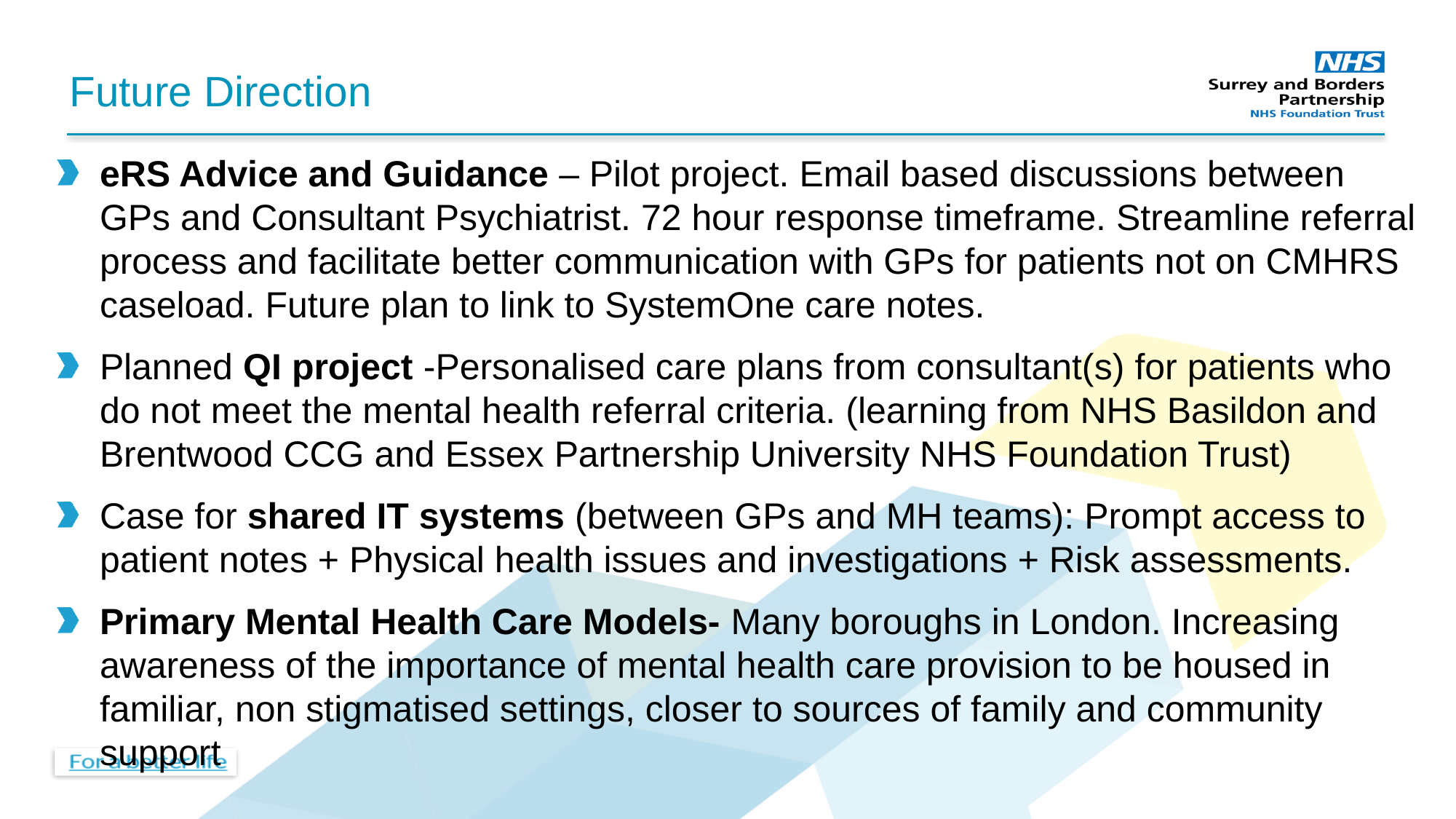

# Future Direction
eRS Advice and Guidance – Pilot project. Email based discussions between GPs and Consultant Psychiatrist. 72 hour response timeframe. Streamline referral process and facilitate better communication with GPs for patients not on CMHRS caseload. Future plan to link to SystemOne care notes.
Planned QI project -Personalised care plans from consultant(s) for patients who do not meet the mental health referral criteria. (learning from NHS Basildon and Brentwood CCG and Essex Partnership University NHS Foundation Trust)
Case for shared IT systems (between GPs and MH teams): Prompt access to patient notes + Physical health issues and investigations + Risk assessments.
Primary Mental Health Care Models- Many boroughs in London. Increasing awareness of the importance of mental health care provision to be housed in familiar, non stigmatised settings, closer to sources of family and community support